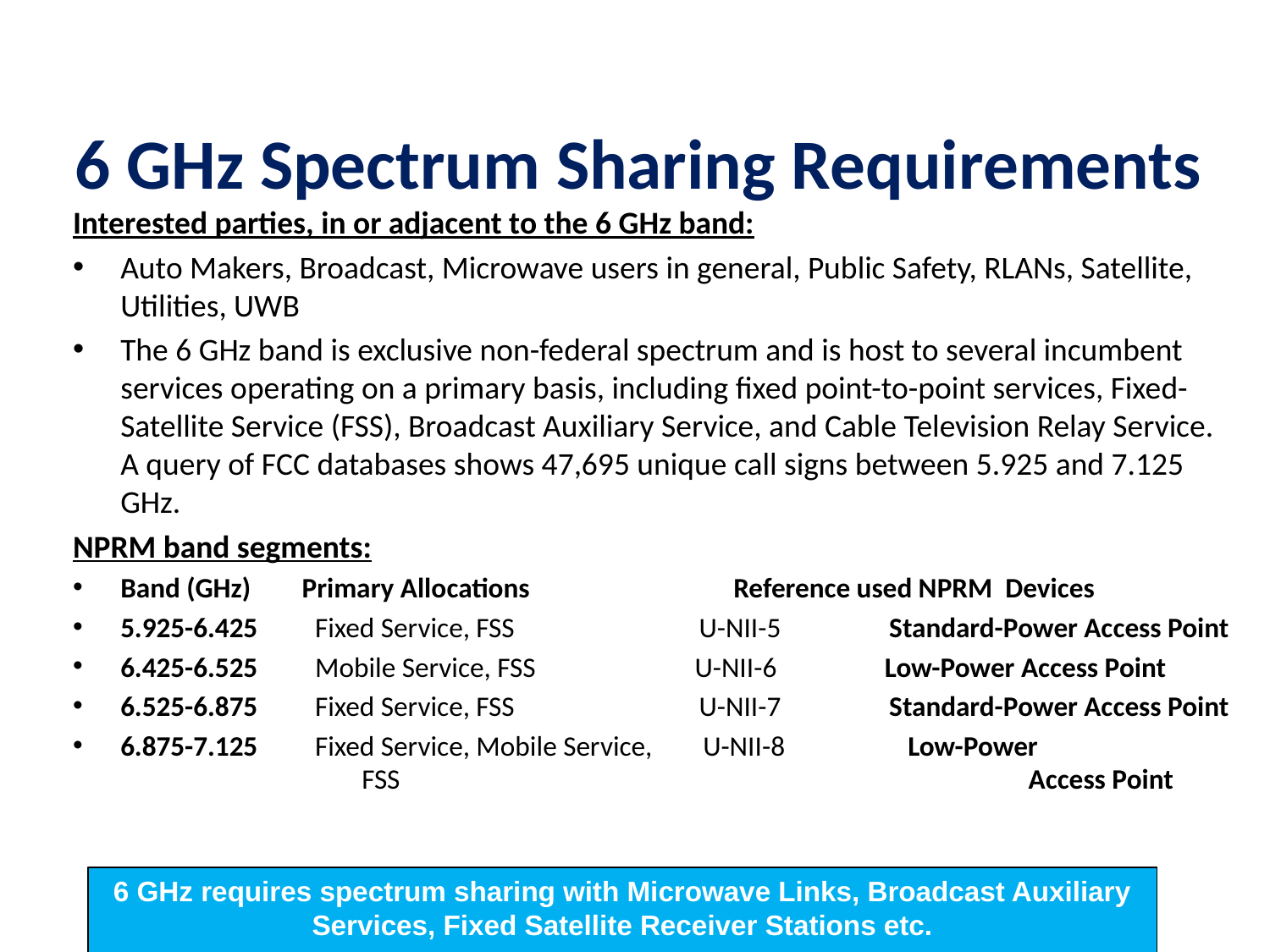

# 6 GHz Spectrum Sharing Requirements
Interested parties, in or adjacent to the 6 GHz band:
Auto Makers, Broadcast, Microwave users in general, Public Safety, RLANs, Satellite, Utilities, UWB
The 6 GHz band is exclusive non-federal spectrum and is host to several incumbent services operating on a primary basis, including fixed point-to-point services, Fixed-Satellite Service (FSS), Broadcast Auxiliary Service, and Cable Television Relay Service. A query of FCC databases shows 47,695 unique call signs between 5.925 and 7.125 GHz.
NPRM band segments:
Band (GHz)        Primary Allocations                                Reference used NPRM  Devices
5.925-6.425         Fixed Service, FSS                             U-NII-5                 Standard-Power Access Point
6.425-6.525         Mobile Service, FSS                         U-NII-6                 Low-Power Access Point
6.525-6.875         Fixed Service, FSS                             U-NII-7                 Standard-Power Access Point
6.875-7.125         Fixed Service, Mobile Service,        U-NII-8            	    Low-Power 		                  FSS 					   Access Point
6 GHz requires spectrum sharing with Microwave Links, Broadcast Auxiliary Services, Fixed Satellite Receiver Stations etc.